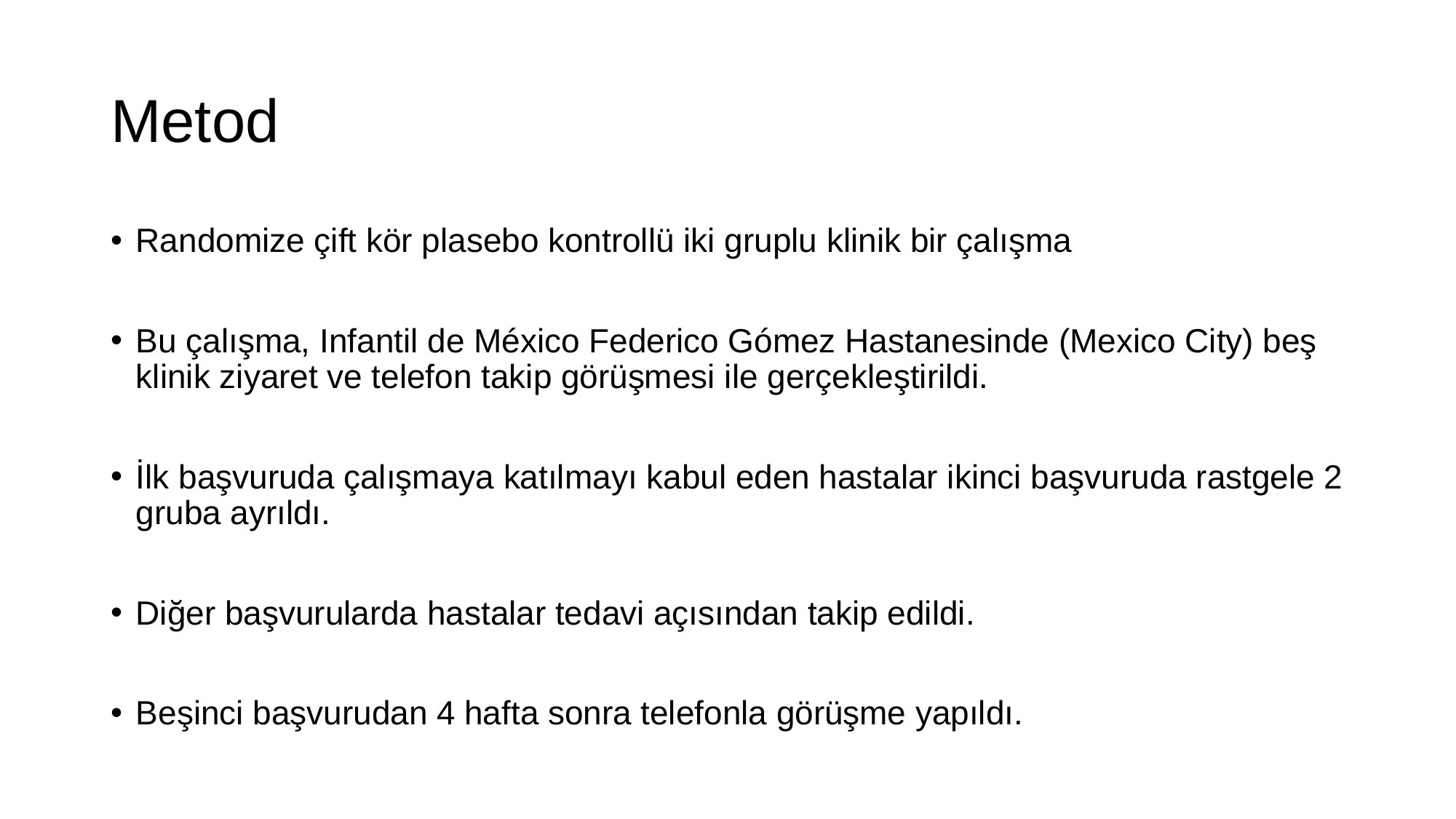

# Metod
Randomize çift kör plasebo kontrollü iki gruplu klinik bir çalışma

Bu çalışma, Infantil de México Federico Gómez Hastanesinde (Mexico City) beş klinik ziyaret ve telefon takip görüşmesi ile gerçekleştirildi.

İlk başvuruda çalışmaya katılmayı kabul eden hastalar ikinci başvuruda rastgele 2 gruba ayrıldı.

Diğer başvurularda hastalar tedavi açısından takip edildi.

Beşinci başvurudan 4 hafta sonra telefonla görüşme yapıldı.